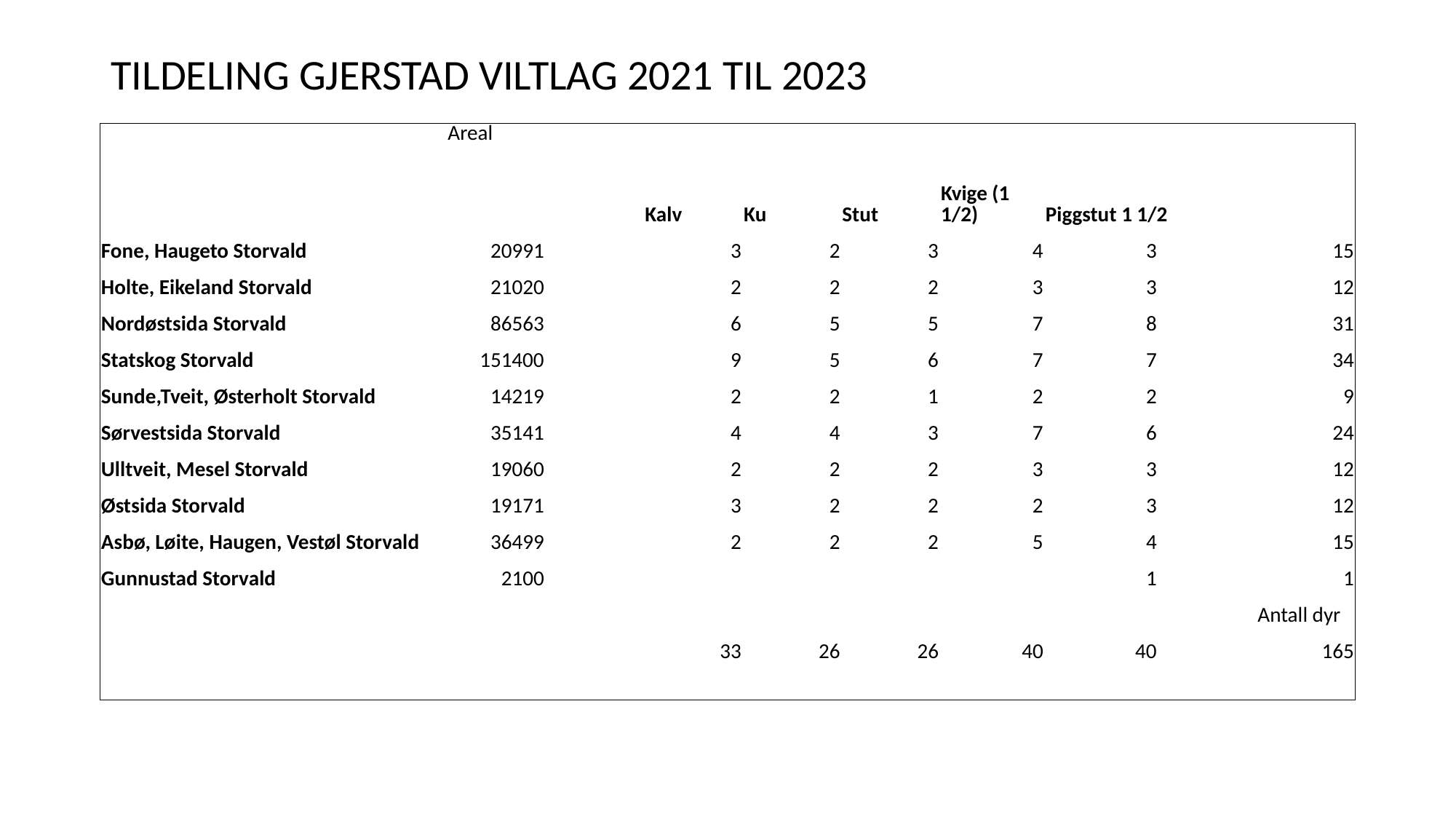

# TILDELING GJERSTAD VILTLAG 2021 TIL 2023
|  | Areal |  |  |  |  |  |  |  |  |
| --- | --- | --- | --- | --- | --- | --- | --- | --- | --- |
|  |  |  | Kalv | Ku | Stut | Kvige (1 1/2) | Piggstut 1 1/2 |  |  |
| Fone, Haugeto Storvald | 20991 |  | 3 | 2 | 3 | 4 | 3 |  | 15 |
| Holte, Eikeland Storvald | 21020 |  | 2 | 2 | 2 | 3 | 3 |  | 12 |
| Nordøstsida Storvald | 86563 |  | 6 | 5 | 5 | 7 | 8 |  | 31 |
| Statskog Storvald | 151400 |  | 9 | 5 | 6 | 7 | 7 |  | 34 |
| Sunde,Tveit, Østerholt Storvald | 14219 |  | 2 | 2 | 1 | 2 | 2 |  | 9 |
| Sørvestsida Storvald | 35141 |  | 4 | 4 | 3 | 7 | 6 |  | 24 |
| Ulltveit, Mesel Storvald | 19060 |  | 2 | 2 | 2 | 3 | 3 |  | 12 |
| Østsida Storvald | 19171 |  | 3 | 2 | 2 | 2 | 3 |  | 12 |
| Asbø, Løite, Haugen, Vestøl Storvald | 36499 |  | 2 | 2 | 2 | 5 | 4 |  | 15 |
| Gunnustad Storvald | 2100 |  |  |  |  |  | 1 |  | 1 |
|  |  |  |  |  |  |  |  |  | Antall dyr |
|  |  |  | 33 | 26 | 26 | 40 | 40 |  | 165 |
|  |  |  |  |  |  |  |  |  |  |